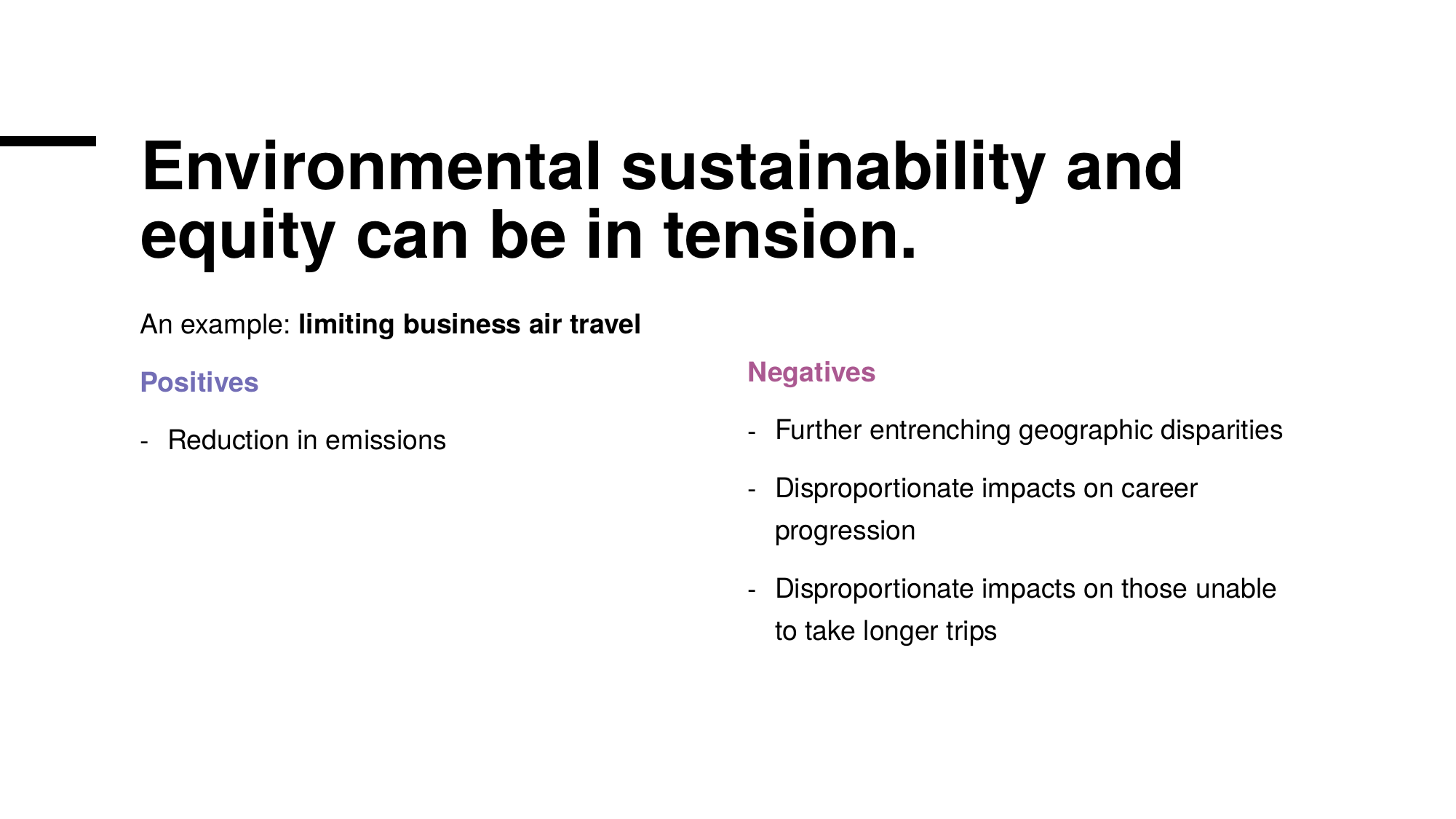

# Environmental sustainability and equity can be in tension.
An example: limiting business air travel
Positives
Reduction in emissions

Negatives
Further entrenching geographic disparities
Disproportionate impacts on career progression
Disproportionate impacts on those unable to take longer trips